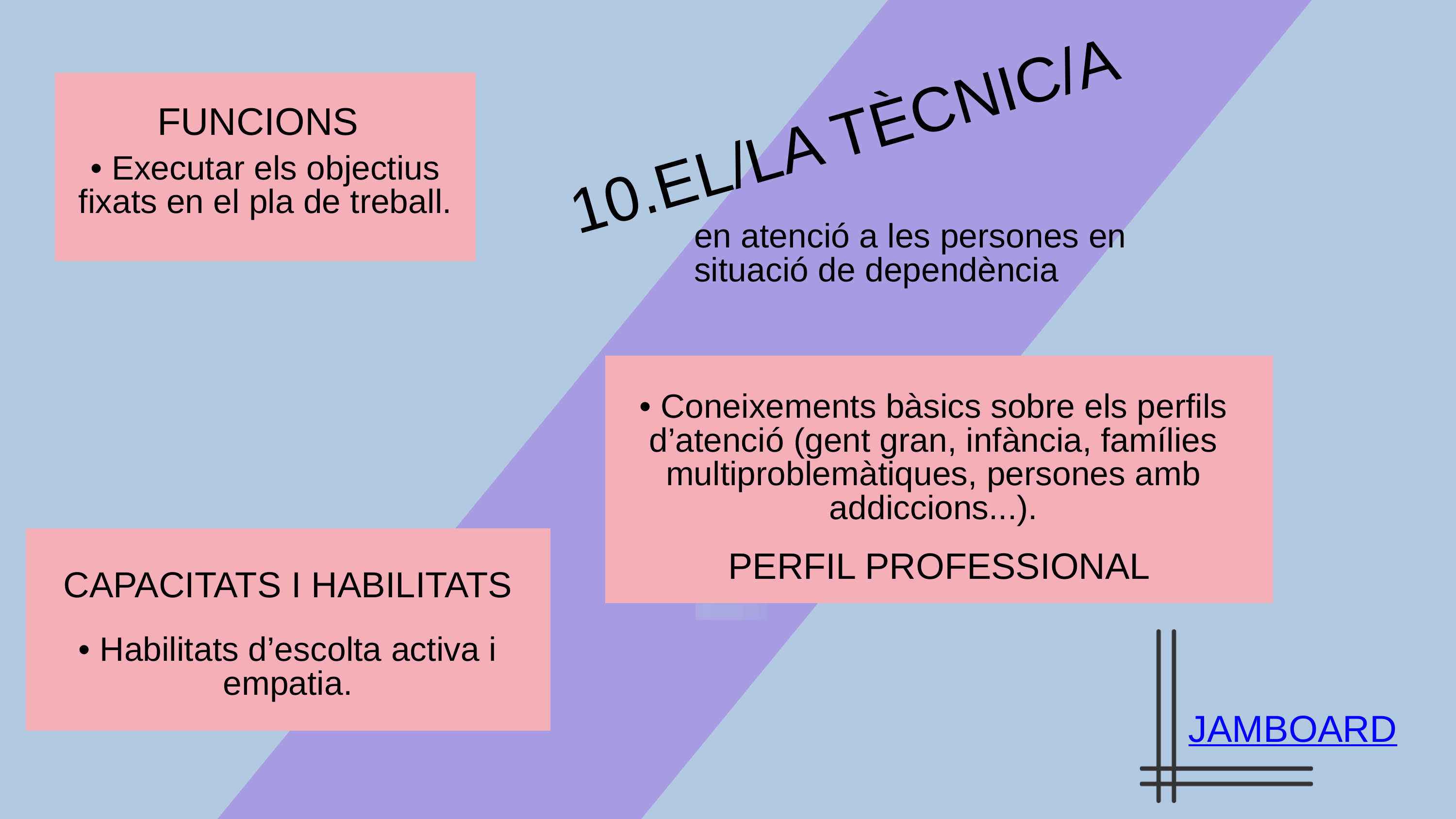

FUNCIONS
10.EL/LA TÈCNIC/A
• Executar els objectius fixats en el pla de treball.

en atenció a les persones en situació de dependència

• Coneixements bàsics sobre els perfils d’atenció (gent gran, infància, famílies
multiproblemàtiques, persones amb addiccions...).

PERFIL PROFESSIONAL
CAPACITATS I HABILITATS

• Habilitats d’escolta activa i empatia.
JAMBOARD